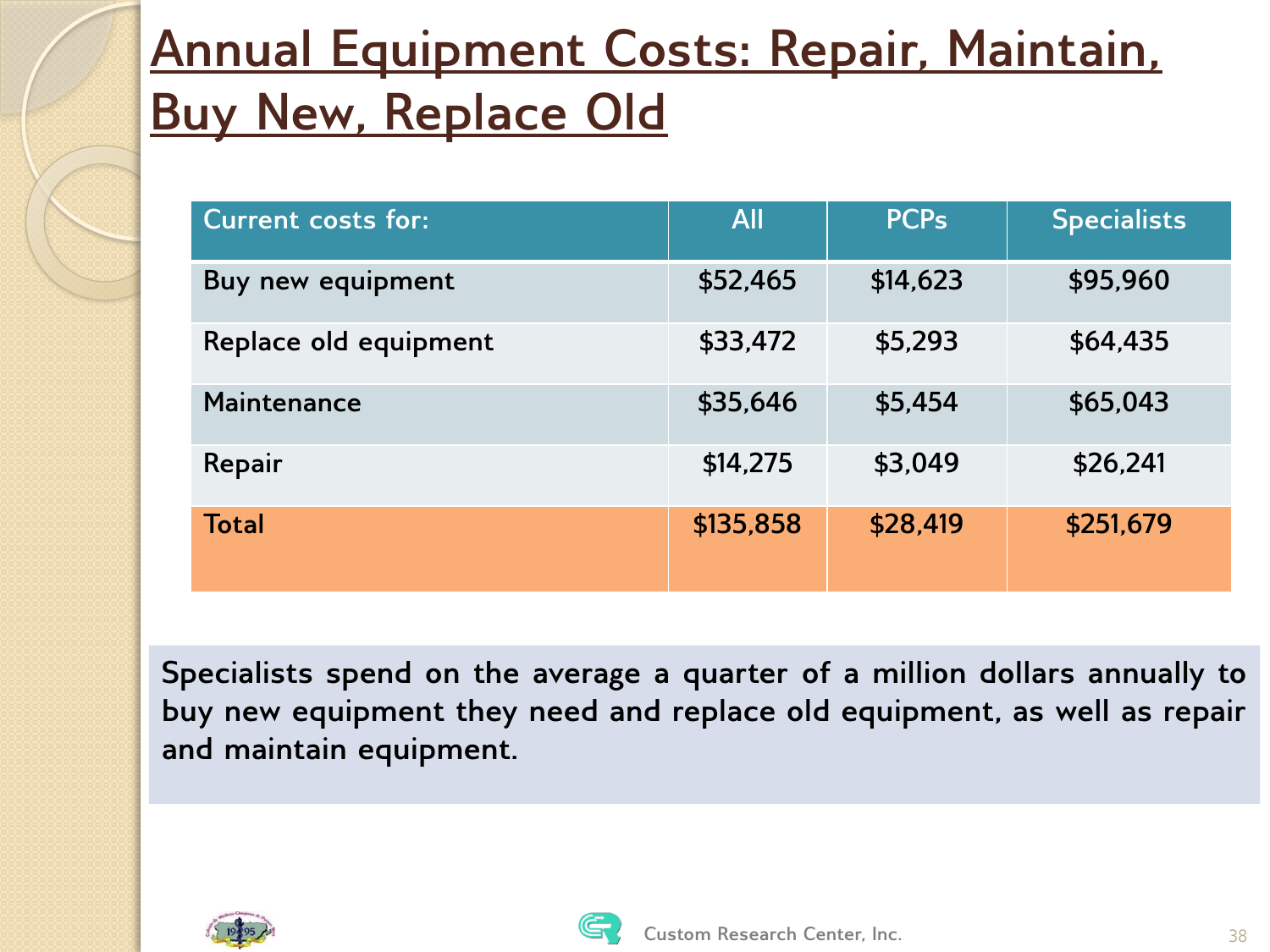

# Annual Equipment Costs: Repair, Maintain, Buy New, Replace Old
| Current costs for: | All | PCPs | Specialists |
| --- | --- | --- | --- |
| Buy new equipment | $52,465 | $14,623 | $95,960 |
| Replace old equipment | $33,472 | $5,293 | $64,435 |
| Maintenance | $35,646 | $5,454 | $65,043 |
| Repair | $14,275 | $3,049 | $26,241 |
| Total | $135,858 | $28,419 | $251,679 |
Specialists spend on the average a quarter of a million dollars annually to buy new equipment they need and replace old equipment, as well as repair and maintain equipment.
38